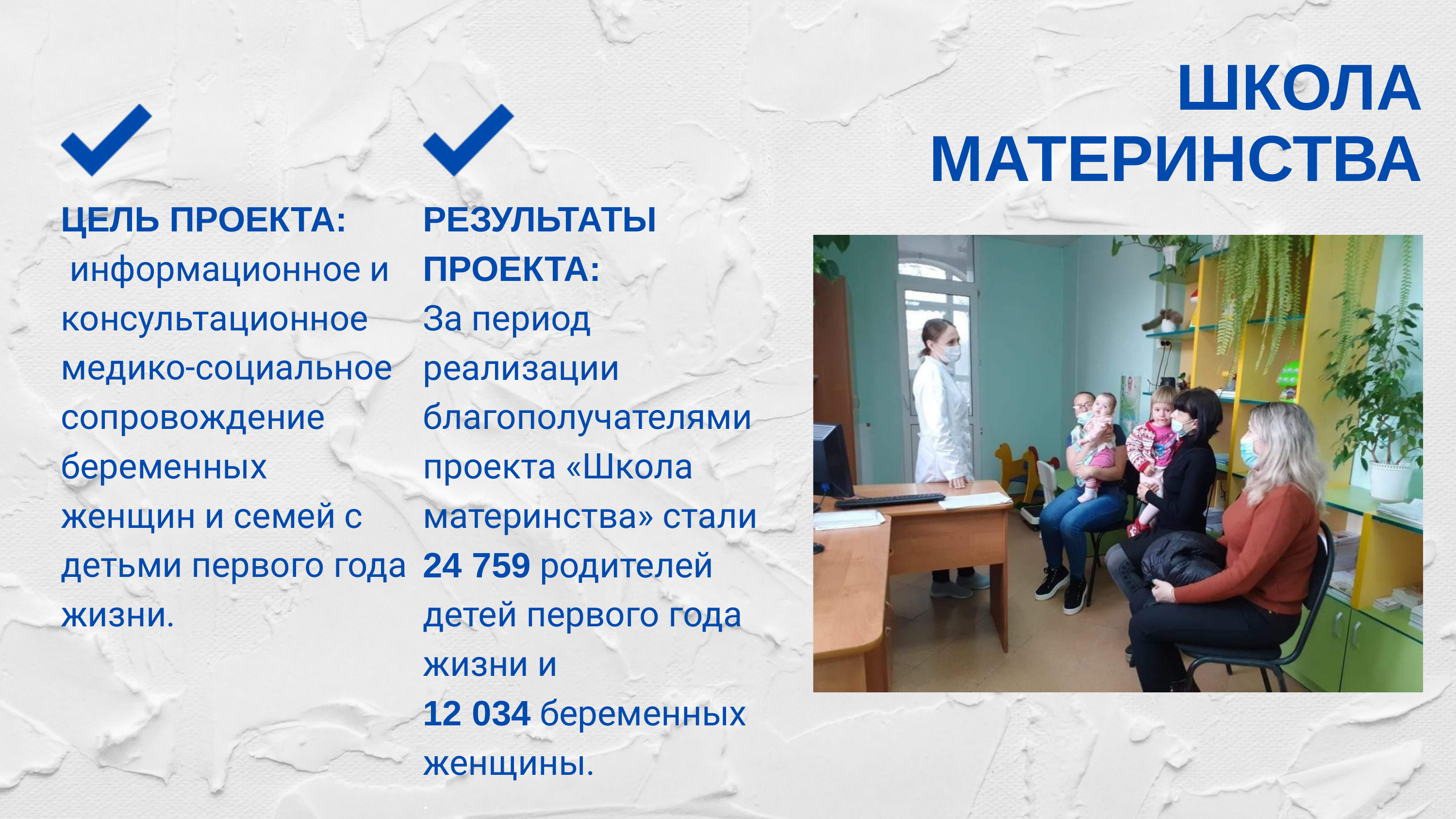

ШКОЛА МАТЕРИНСТВА

ЦЕЛЬ ПРОЕКТА:
 информационное и консультационное медико-социальное
сопровождение беременных женщин и семей с детьми первого года жизни.

РЕЗУЛЬТАТЫ  ПРОЕКТА:
За период реализации  благополучателями проекта «Школа материнства» стали
24 759 родителей
детей первого года жизни и
12 034 беременных женщины.
.